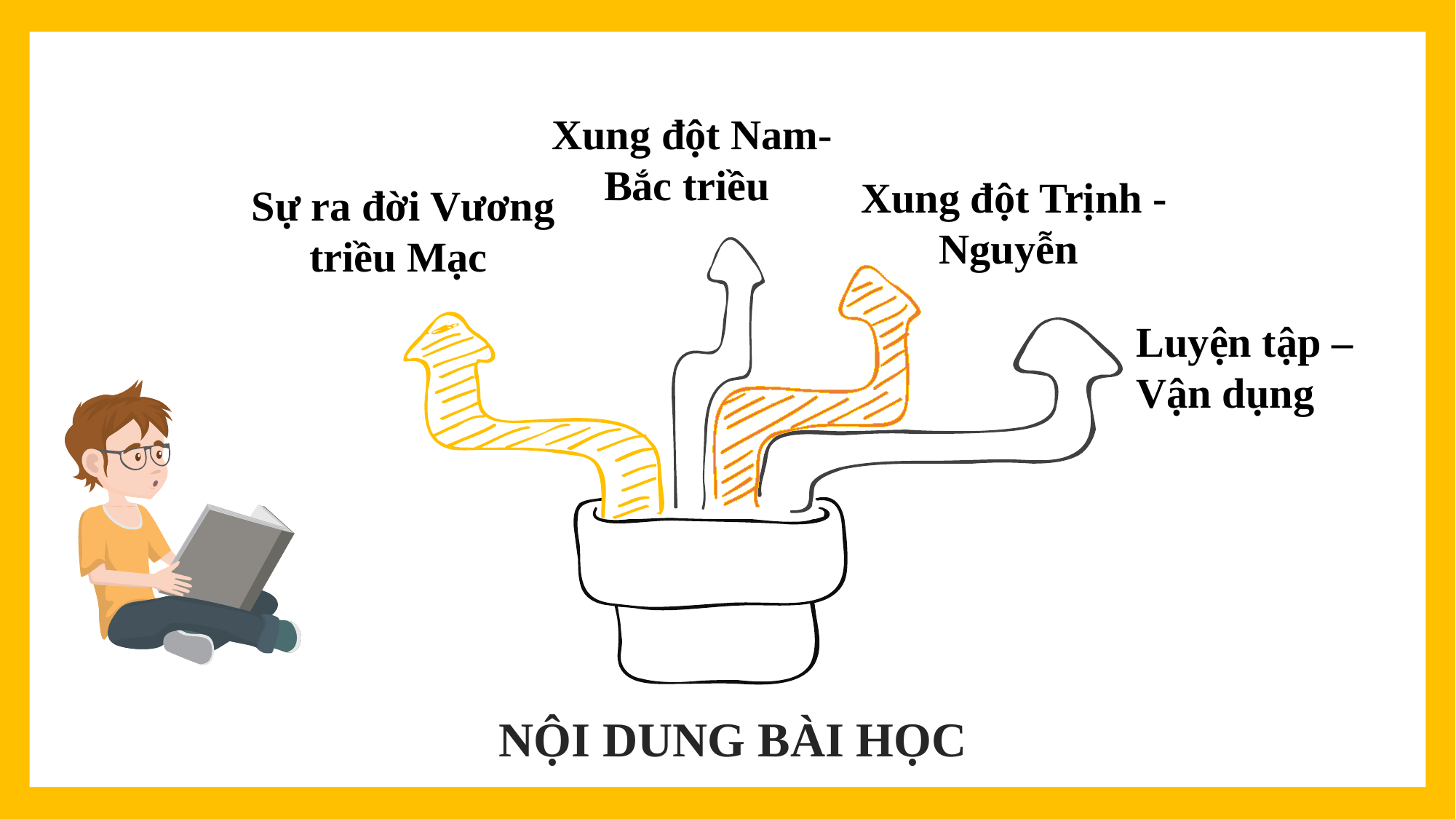

Xung đột Nam-Bắc triều
Xung đột Trịnh - Nguyễn
Sự ra đời Vương triều Mạc

Luyện tập – Vận dụng

NỘI DUNG BÀI HỌC